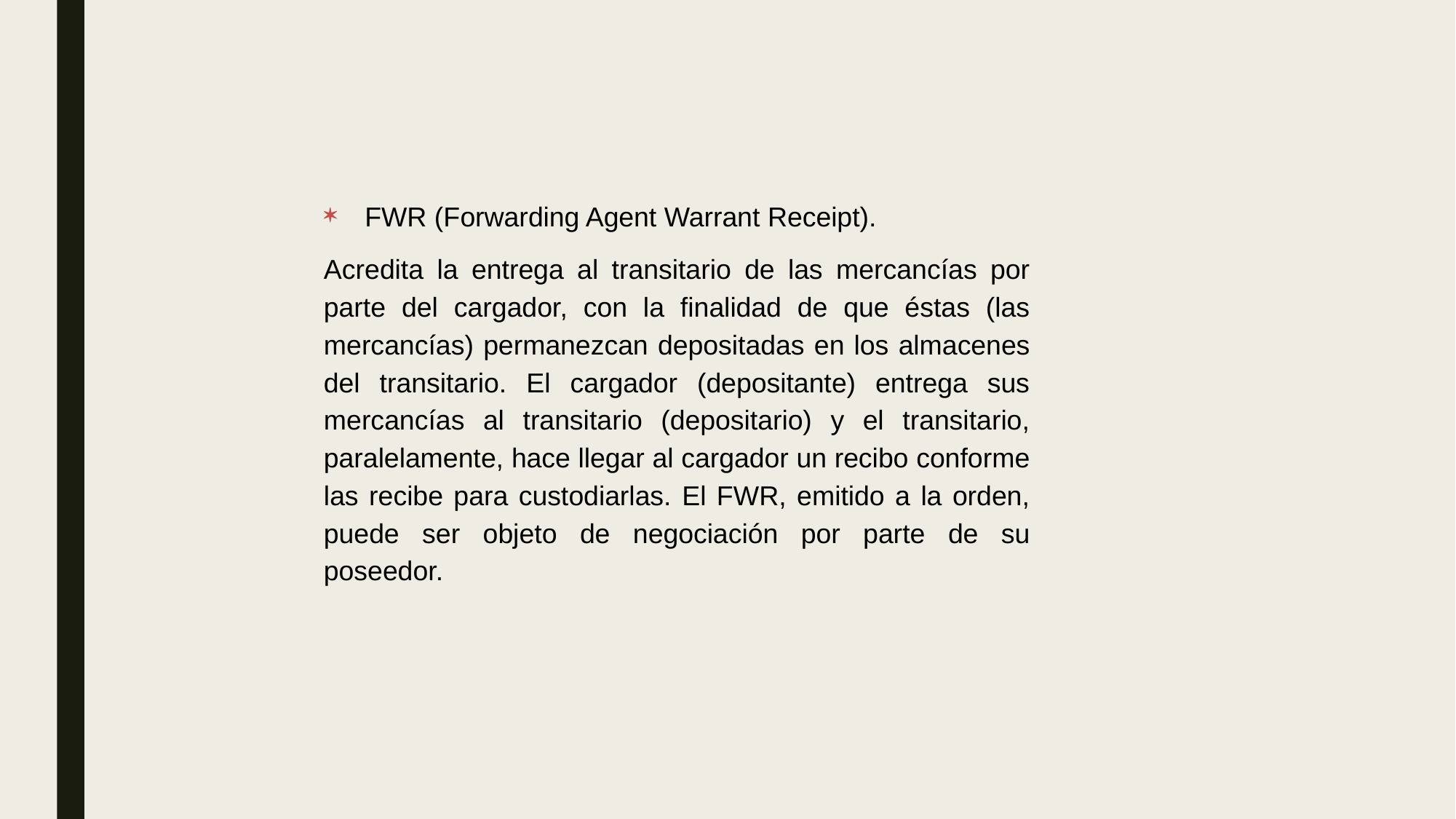

FWR (Forwarding Agent Warrant Receipt).
Acredita la entrega al transitario de las mercancías por parte del cargador, con la finalidad de que éstas (las mercancías) permanezcan depositadas en los almacenes del transitario. El cargador (depositante) entrega sus mercancías al transitario (depositario) y el transitario, paralelamente, hace llegar al cargador un recibo conforme las recibe para custodiarlas. El FWR, emitido a la orden, puede ser objeto de negociación por parte de su poseedor.